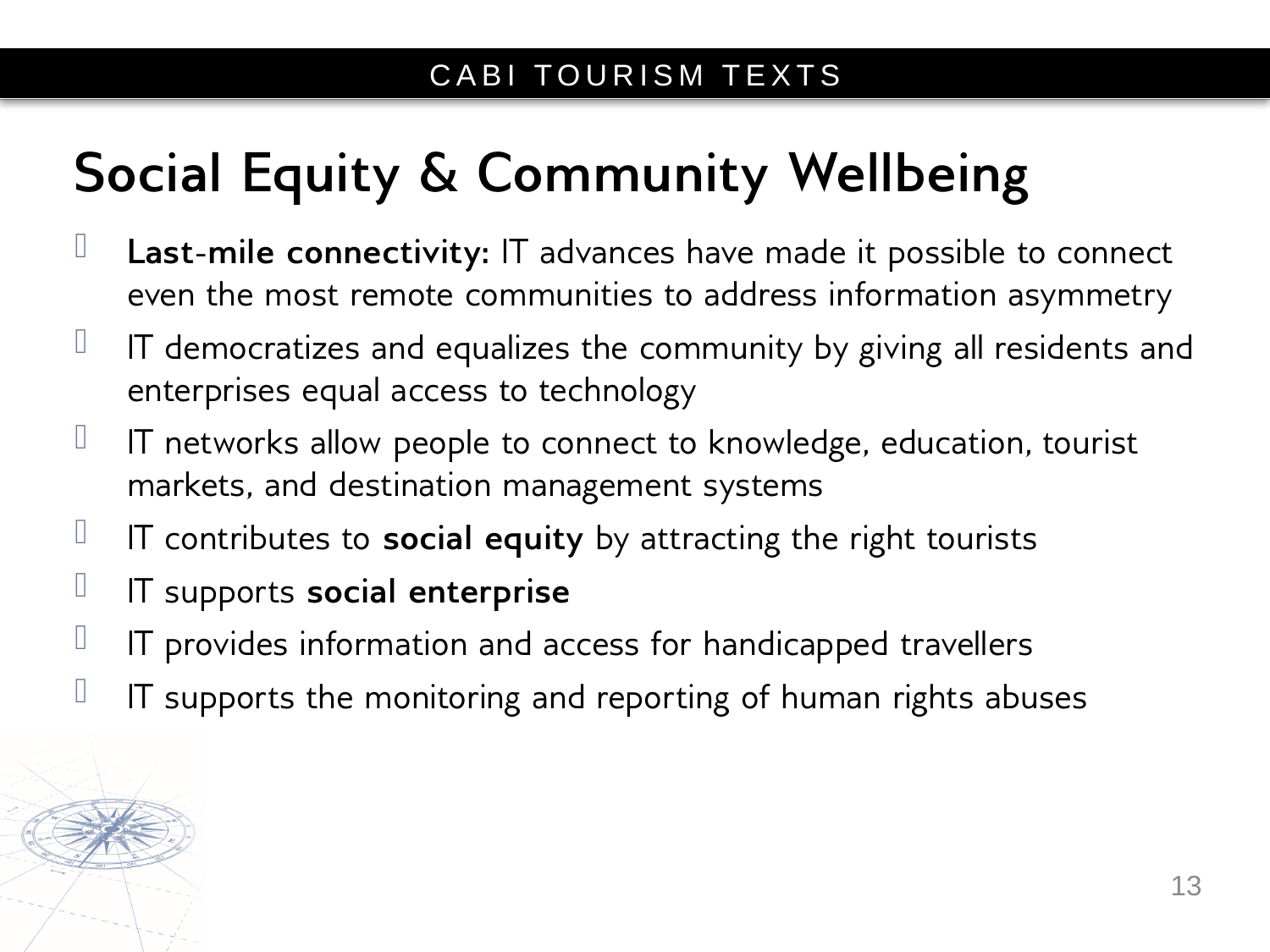

# Social Equity & Community Wellbeing
Last-mile connectivity: IT advances have made it possible to connect even the most remote communities to address information asymmetry
IT democratizes and equalizes the community by giving all residents and enterprises equal access to technology
IT networks allow people to connect to knowledge, education, tourist markets, and destination management systems
IT contributes to social equity by attracting the right tourists
IT supports social enterprise
IT provides information and access for handicapped travellers
IT supports the monitoring and reporting of human rights abuses
13